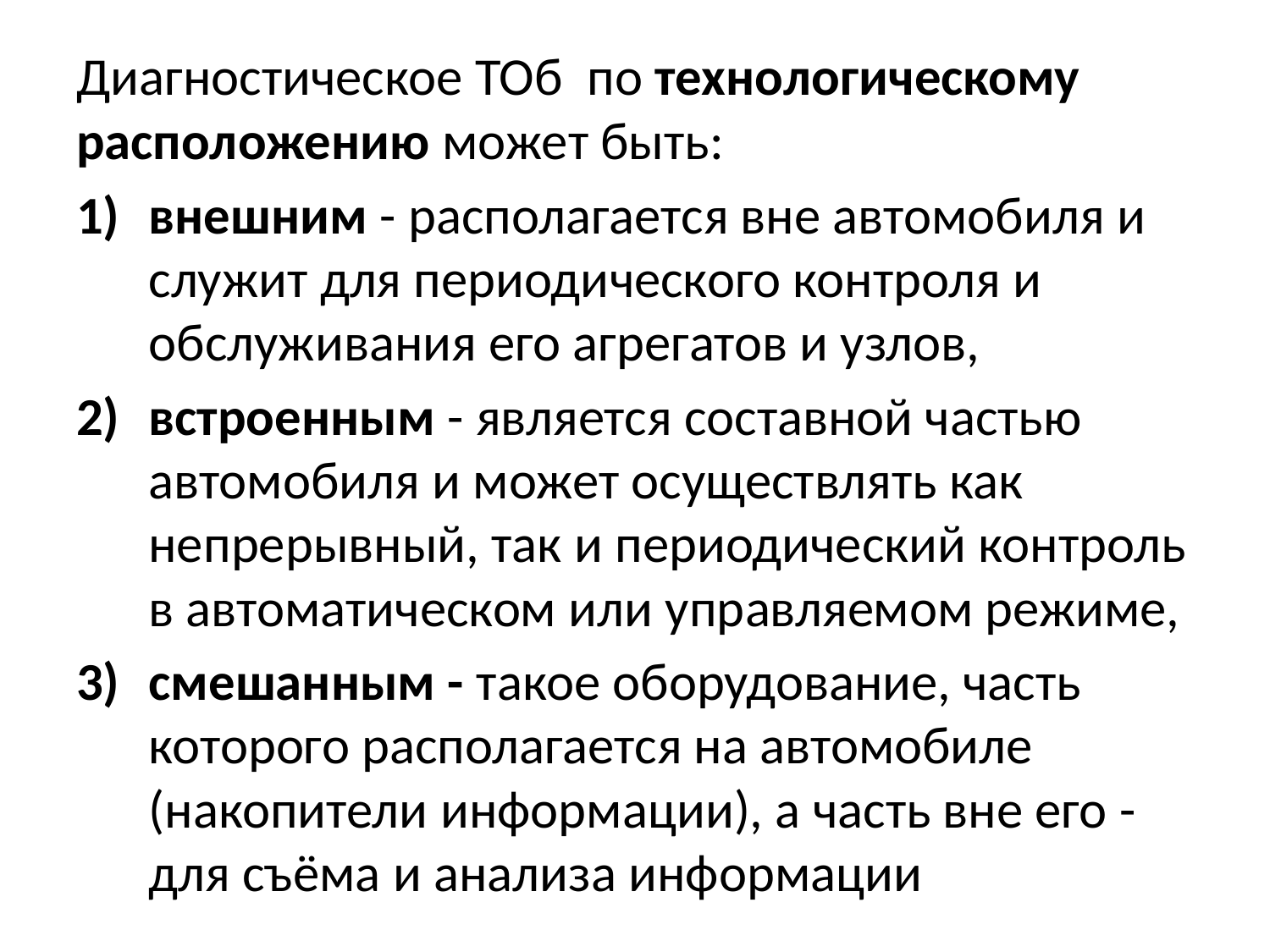

Диагностическое ТОб  по технологическому расположению может быть:
внешним - располагается вне автомобиля и служит для периодического контроля и обслуживания его агрегатов и узлов,
встроенным - является составной частью автомобиля и может осуществлять как непрерывный, так и периодический контроль в автоматическом или управляемом режиме,
смешанным - такое оборудование, часть которого располагается на автомобиле (накопители информации), а часть вне его - для съёма и анализа информации
#